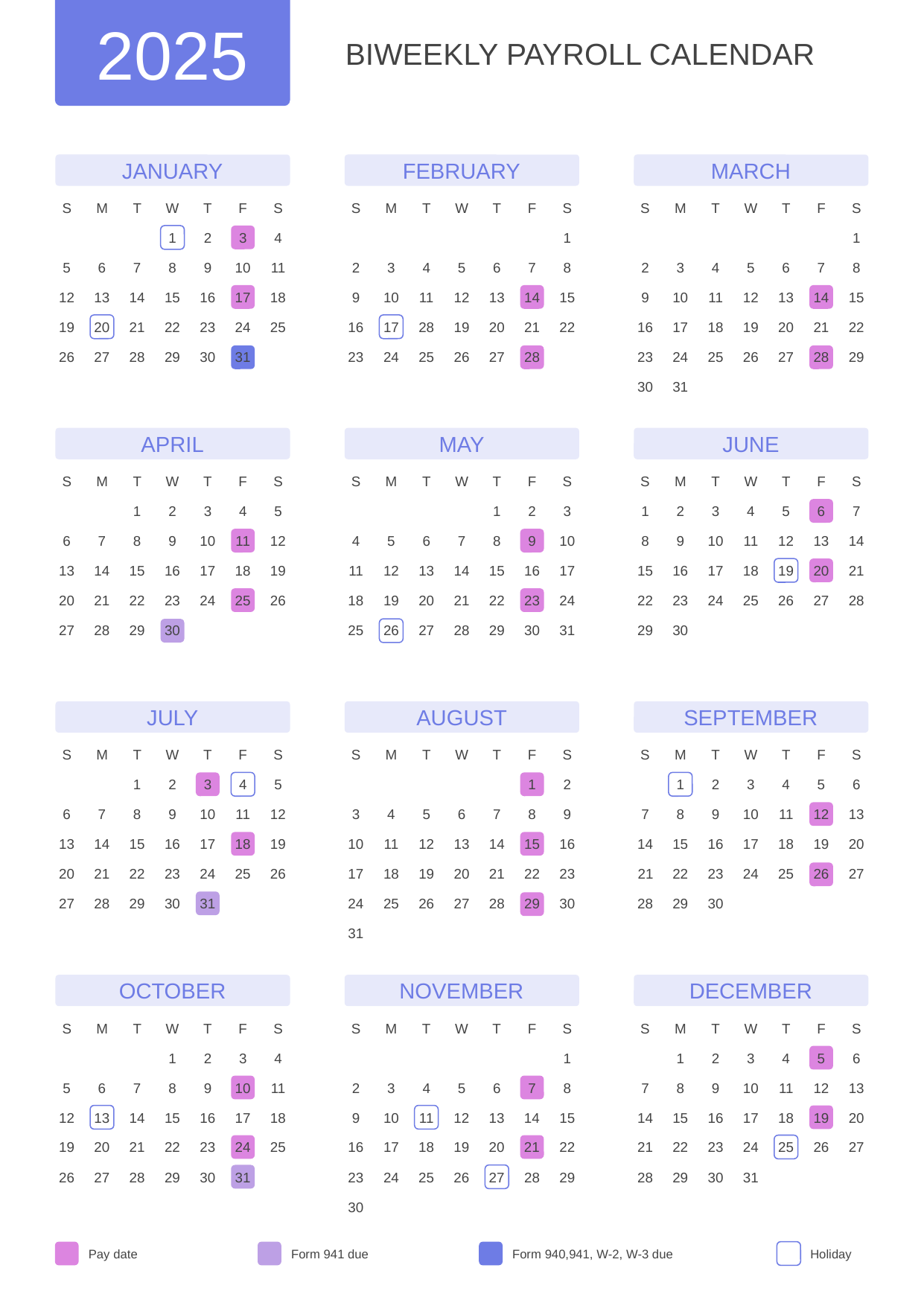

2025
BIWEEKLY PAYROLL CALENDAR

JANUARY
S
M
T
W
T
F
S

1
2
3
4

5
6
7
8
9
10
11
12
13
15
16
17
18
14

19
20
21
22
23
24
25

30
31
26
27
28
29

FEBRUARY
S
M
T
W
T
F
S
1
2
3
4
5
6
7
8
9
10
12
13
14
15
11

16
17
28
19
20
21
22

28
23
24
25
26
27

MARCH
S
M
T
W
T
F
S
1
2
3
4
5
6
7
8
9
10
12
13
14
15
11

16
17
18
19
20
21
22
27
28
29
23
24
25
26

30
31

APRIL
S
M
T
W
T
F
S
1
2
3
4
5

6
8
9
10
11
12
7
13
14
16
17
18
19
15

20
21
22
23
24
25
26
27
28
29
30

JUNE
S
M
T
W
T
F
S
1
2
3
4
5
6
7

8
9
10
11
12
13
14
15
16
18
19
20
21
17

22
23
24
25
26
27
28
29
30

MAY
S
M
T
W
T
F
S
1
2
3

4
5
6
7
8
9
10
11
12
14
15
16
17
13
18
19
20
21
22
23
24

25
26
27
28
29
30
31

JULY
S
M
T
W
T
F
S

1
2

3
4
5
6
7
8
9
10
11
12

13
14
16
17
18
19
15
20
21
22
23
24
25
26

27
28
29
30
31

AUGUST
S
M
T
W
T
F
S

1
2
3
4
5
6
7
8
9
10
11
13
14
15
16
12

17
18
19
20
21
22
23
29
30
24
25
26
27
28

31

SEPTEMBER
S
M
T
W
T
F
S

1
2
3
4
5
6

7
8
9
10
11
12
13
14
15
17
18
19
20
16
21
22
23
24
25
26
27

28
29
30

OCTOBER
S
M
T
W
T
F
S
1
2
3
4
5
6
7
8
9
10
11

12
13
15
16
17
18
14

19
20
21
22
23

24
25

26
27
28
29
30
31

NOVEMBER
S
M
T
W
T
F
S
1

2
3
4
5
6
7
8
9
10
12
13
14
15
11

16
17
18
19
20
21
22

23
24
25
26
27
28
29
30

DECEMBER
S
M
T
W
T
F
S
2
3
4
5
6
1

7
8
9
10
11
12
13
14
15
17
18
19
20
16

21
22
23
24
25
26
27
28
29
30
31
Pay date

Form 941 due

Form 940,941, W-2, W-3 due

Holiday